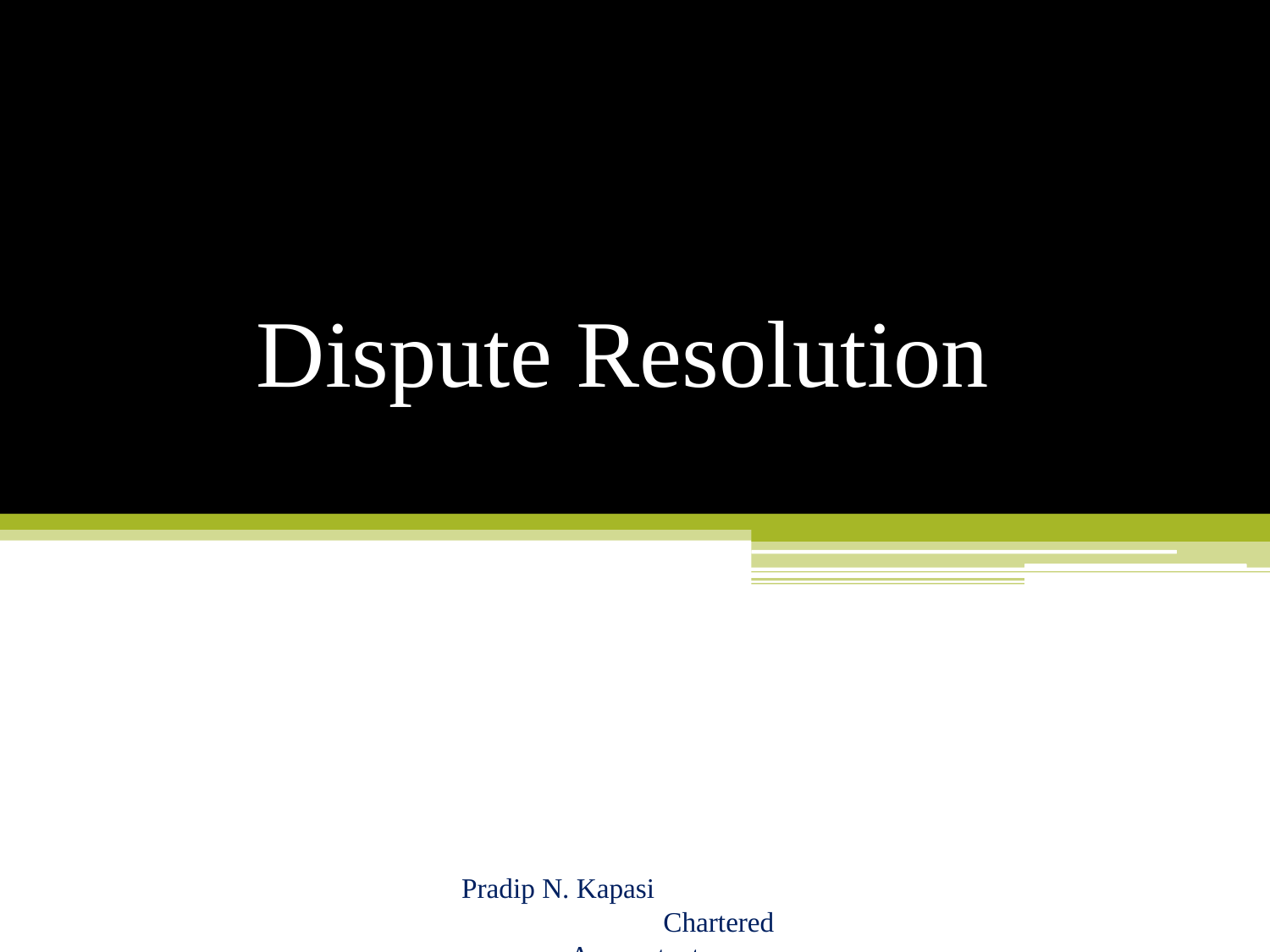

# Dispute Resolution
Pradip N. Kapasi                                               Chartered Accountant